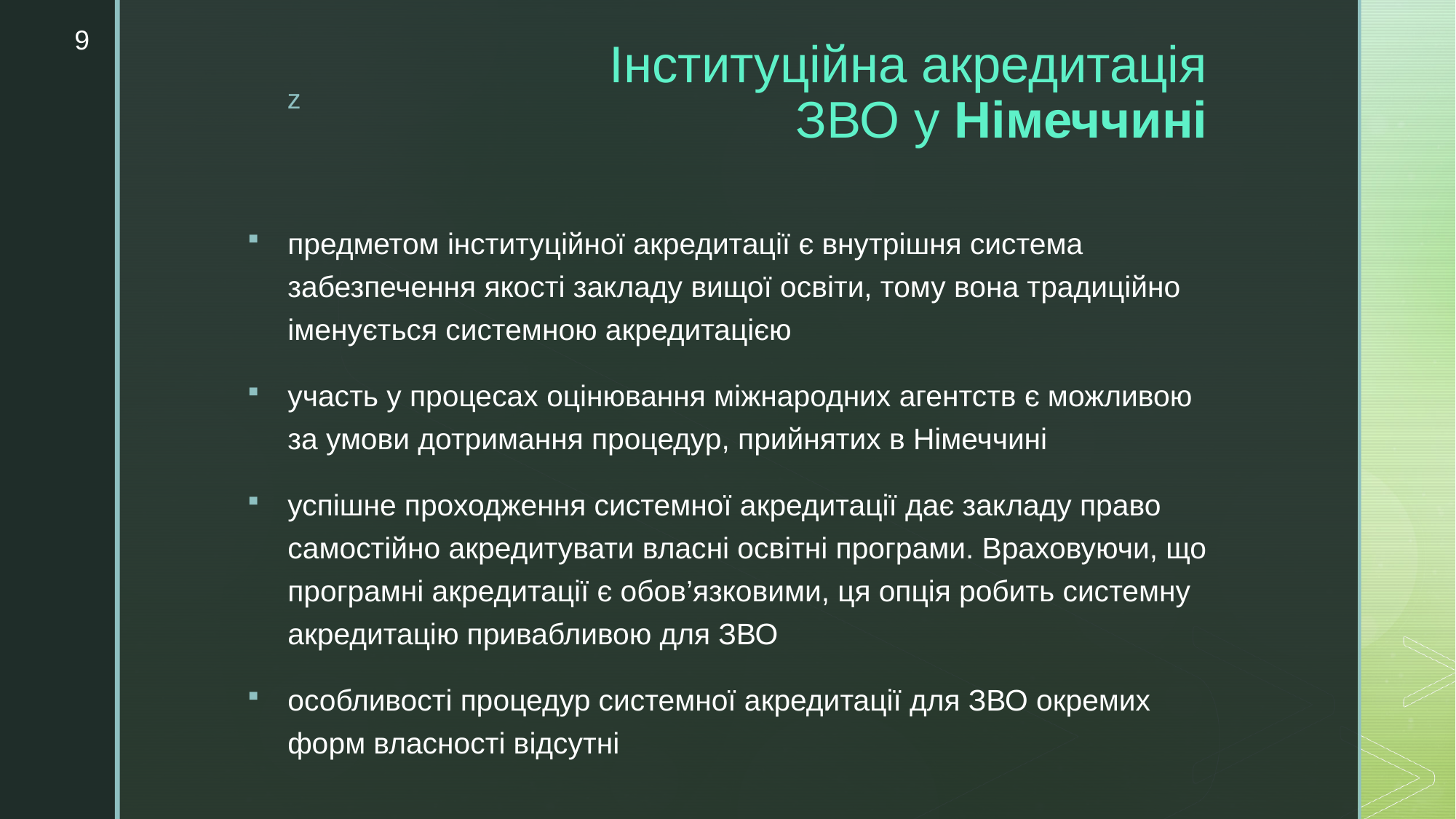

9
# Інституційна акредитація ЗВО у Німеччині
предметом інституційної акредитації є внутрішня система забезпечення якості закладу вищої освіти, тому вона традиційно іменується системною акредитацією
участь у процесах оцінювання міжнародних агентств є можливою за умови дотримання процедур, прийнятих в Німеччині
успішне проходження системної акредитації дає закладу право самостійно акредитувати власні освітні програми. Враховуючи, що програмні акредитації є обов’язковими, ця опція робить системну акредитацію привабливою для ЗВО
особливості процедур системної акредитації для ЗВО окремих форм власності відсутні